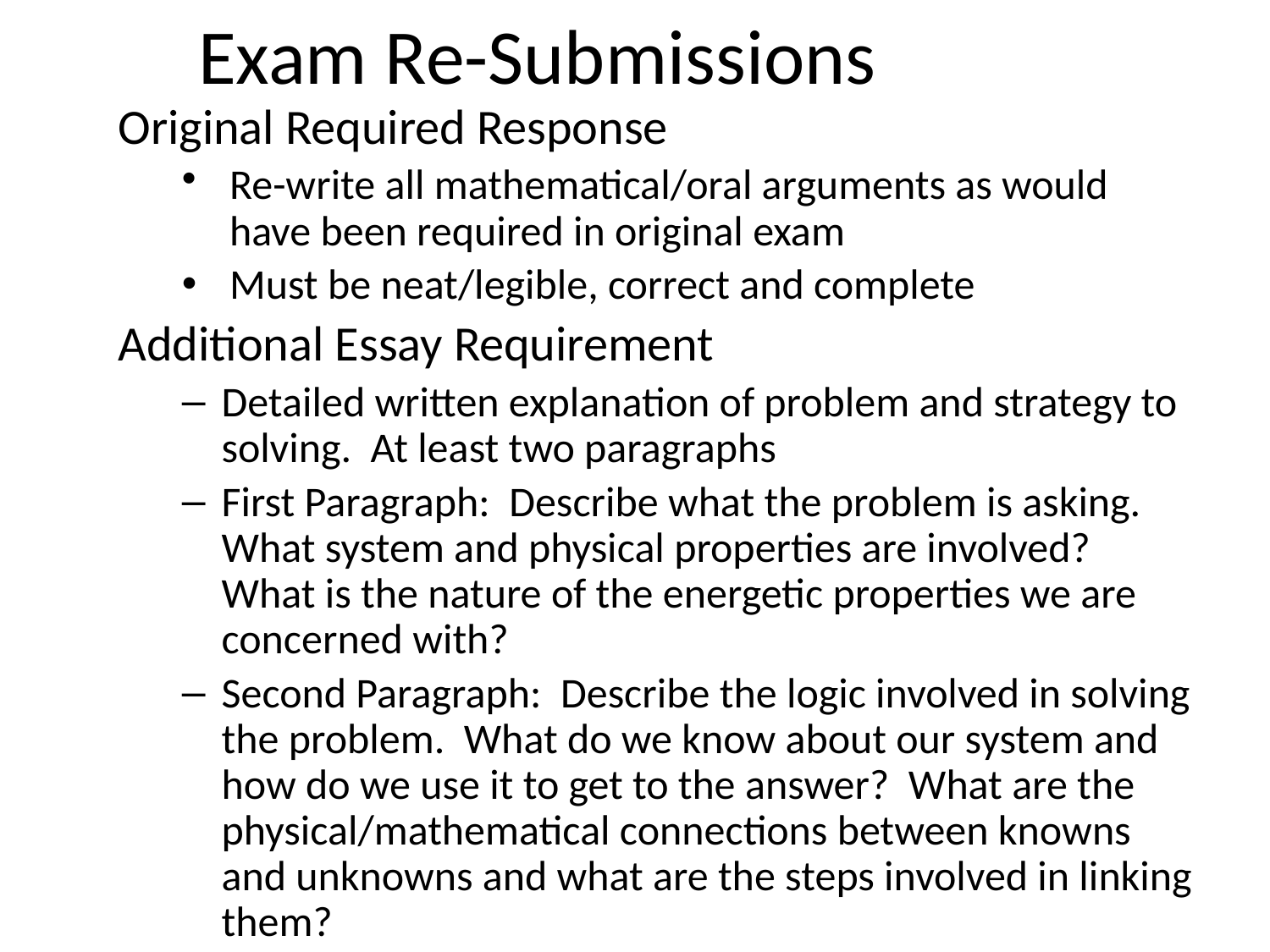

Exam Re-Submissions
Original Required Response
Re-write all mathematical/oral arguments as would have been required in original exam
Must be neat/legible, correct and complete
Additional Essay Requirement
Detailed written explanation of problem and strategy to solving.  At least two paragraphs
First Paragraph:  Describe what the problem is asking.  What system and physical properties are involved?  What is the nature of the energetic properties we are concerned with?
Second Paragraph:  Describe the logic involved in solving the problem.  What do we know about our system and how do we use it to get to the answer?  What are the physical/mathematical connections between knowns and unknowns and what are the steps involved in linking them?